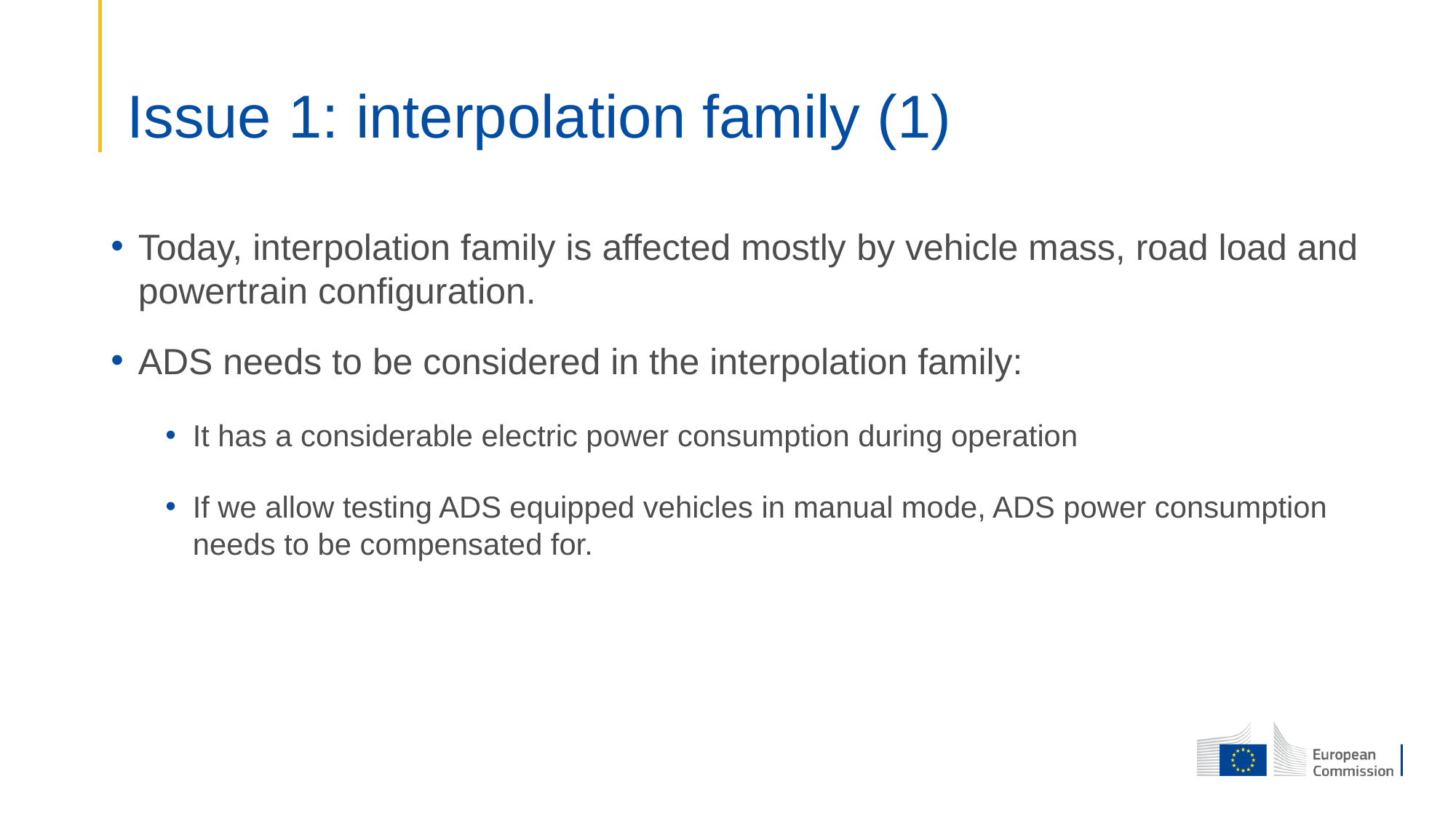

# Issue 1: interpolation family (1)
Today, interpolation family is affected mostly by vehicle mass, road load and powertrain configuration.
ADS needs to be considered in the interpolation family:
It has a considerable electric power consumption during operation
If we allow testing ADS equipped vehicles in manual mode, ADS power consumption needs to be compensated for.